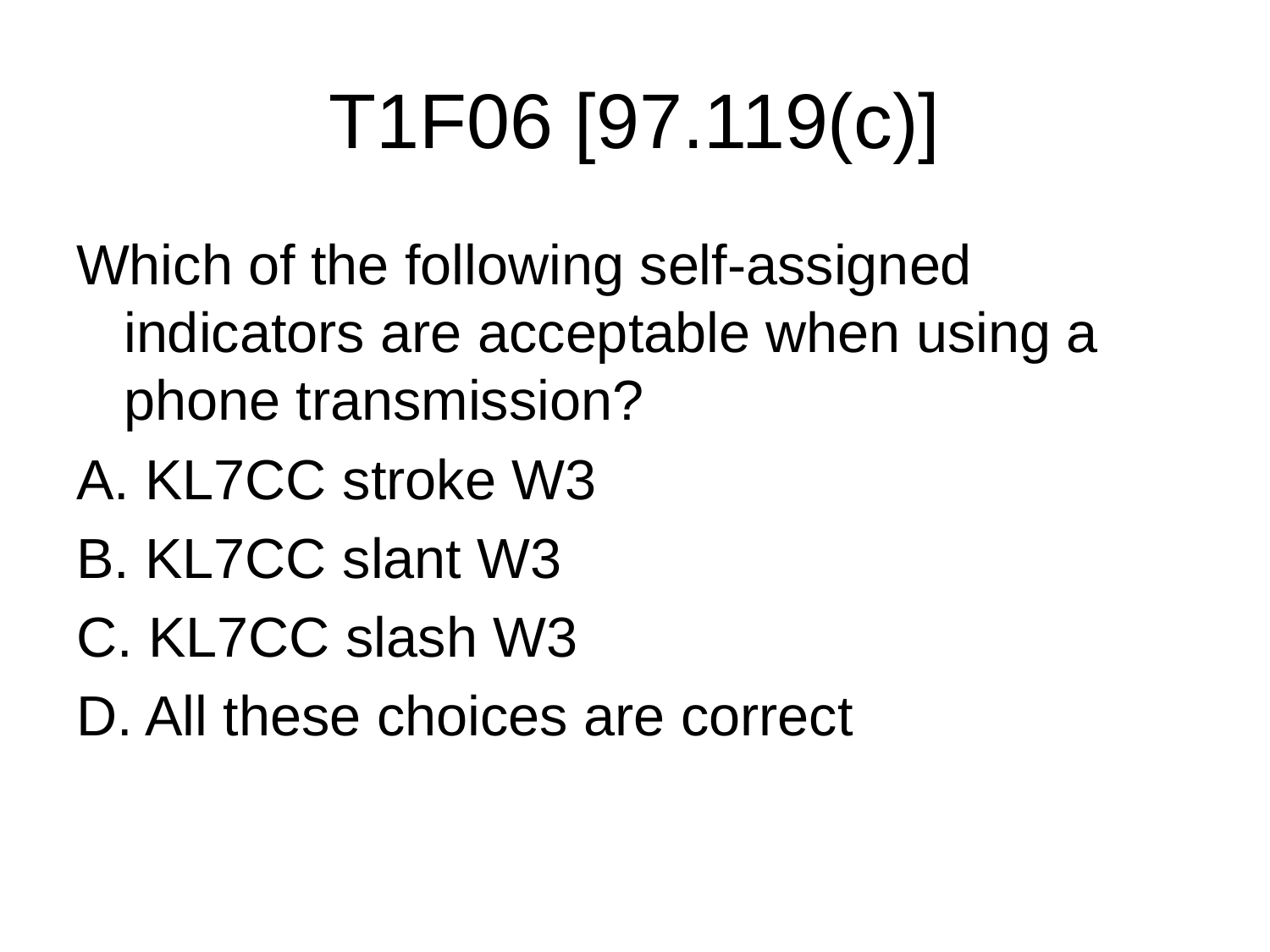

# T1F06 [97.119(c)]
Which of the following self-assigned indicators are acceptable when using a phone transmission?
A. KL7CC stroke W3
B. KL7CC slant W3
C. KL7CC slash W3
D. All these choices are correct